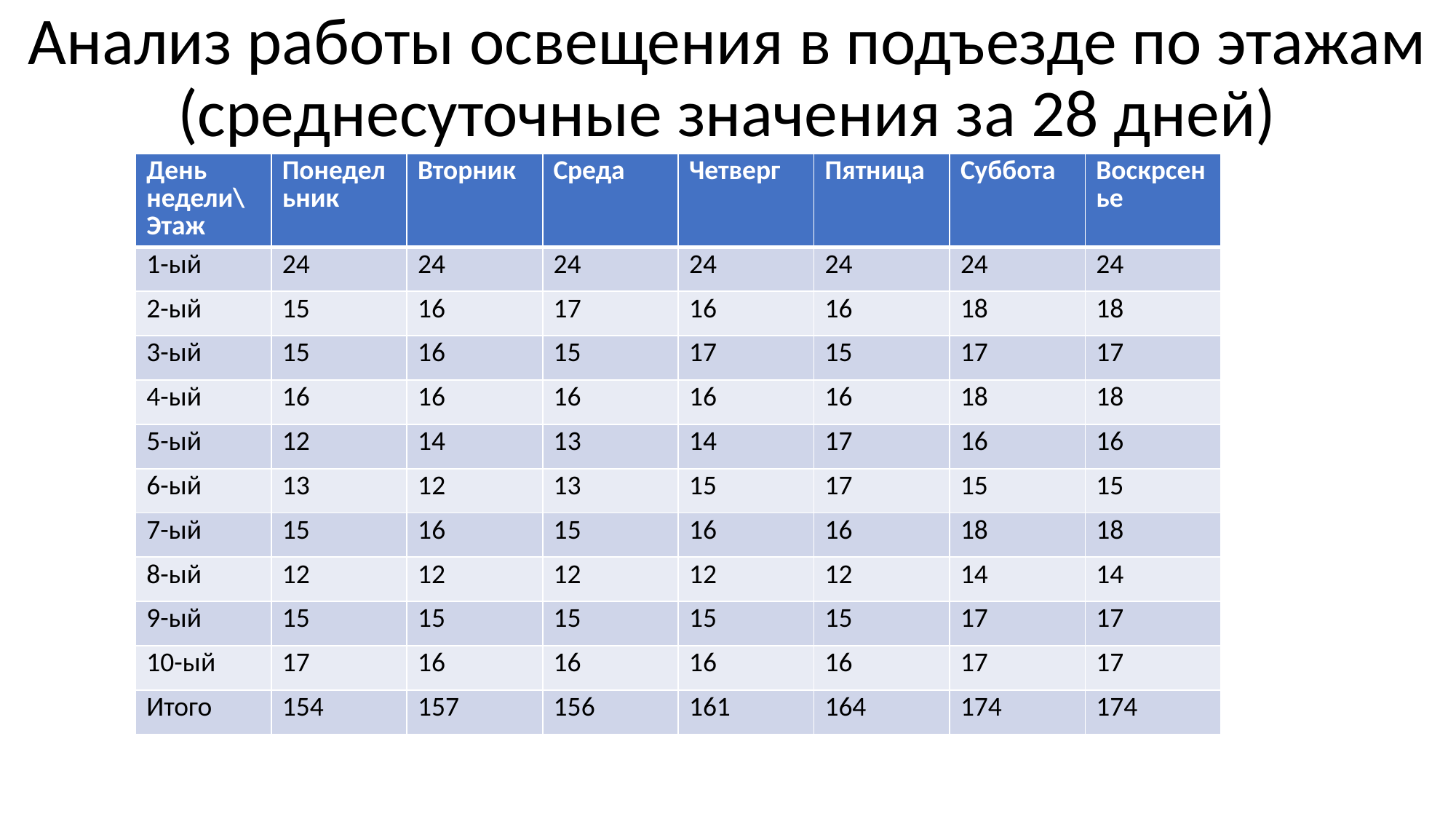

# Анализ работы освещения в подъезде по этажам (среднесуточные значения за 28 дней)
| День недели\ Этаж | Понедельник | Вторник | Среда | Четверг | Пятница | Суббота | Воскрсенье |
| --- | --- | --- | --- | --- | --- | --- | --- |
| 1-ый | 24 | 24 | 24 | 24 | 24 | 24 | 24 |
| 2-ый | 15 | 16 | 17 | 16 | 16 | 18 | 18 |
| 3-ый | 15 | 16 | 15 | 17 | 15 | 17 | 17 |
| 4-ый | 16 | 16 | 16 | 16 | 16 | 18 | 18 |
| 5-ый | 12 | 14 | 13 | 14 | 17 | 16 | 16 |
| 6-ый | 13 | 12 | 13 | 15 | 17 | 15 | 15 |
| 7-ый | 15 | 16 | 15 | 16 | 16 | 18 | 18 |
| 8-ый | 12 | 12 | 12 | 12 | 12 | 14 | 14 |
| 9-ый | 15 | 15 | 15 | 15 | 15 | 17 | 17 |
| 10-ый | 17 | 16 | 16 | 16 | 16 | 17 | 17 |
| Итого | 154 | 157 | 156 | 161 | 164 | 174 | 174 |